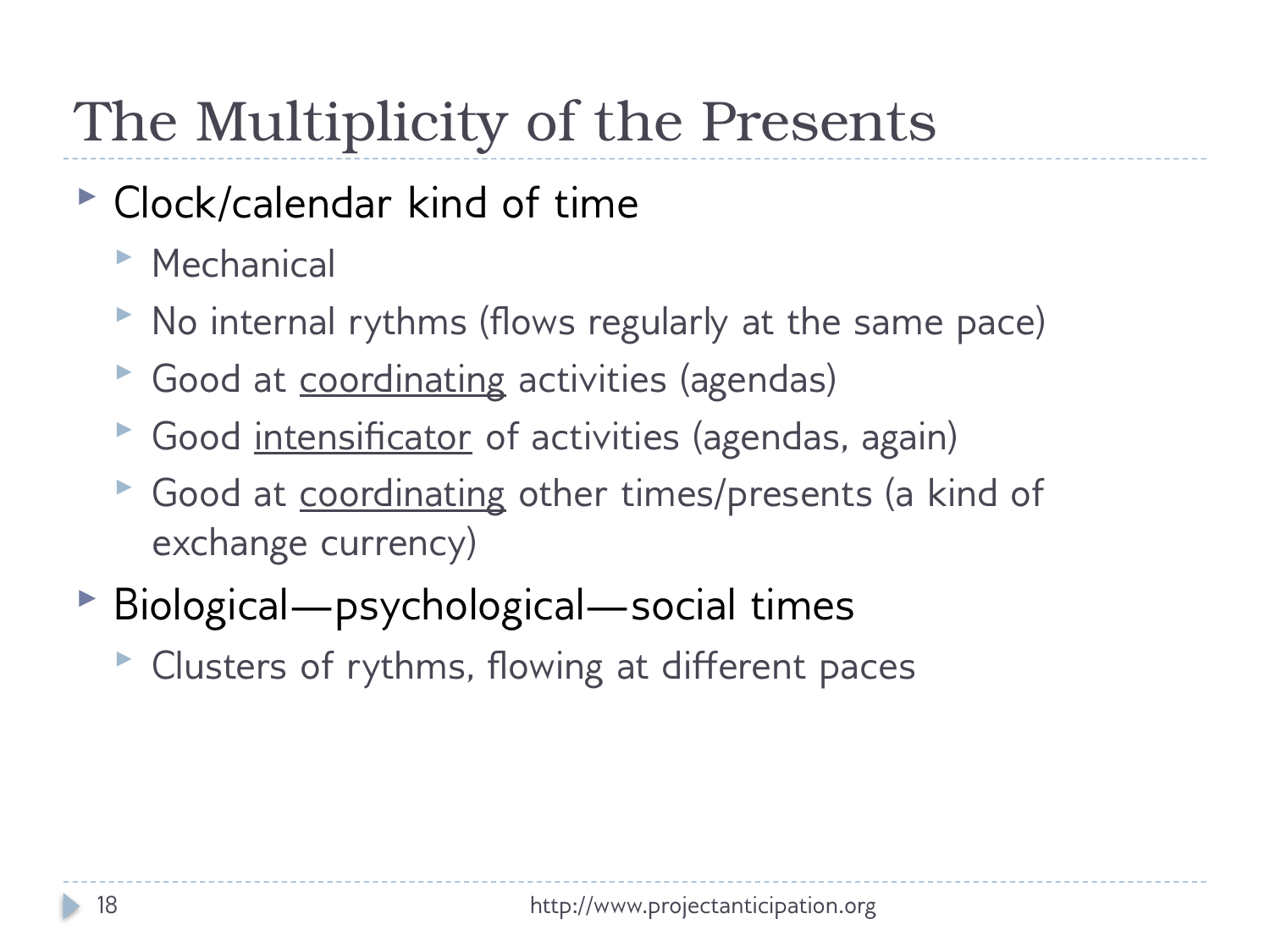

# The Multiplicity of the Presents
Clock/calendar kind of time
Mechanical
No internal rythms (flows regularly at the same pace)
Good at coordinating activities (agendas)
Good intensificator of activities (agendas, again)
Good at coordinating other times/presents (a kind of exchange currency)
Biological—psychological—social times
Clusters of rythms, flowing at different paces
18
http://www.projectanticipation.org